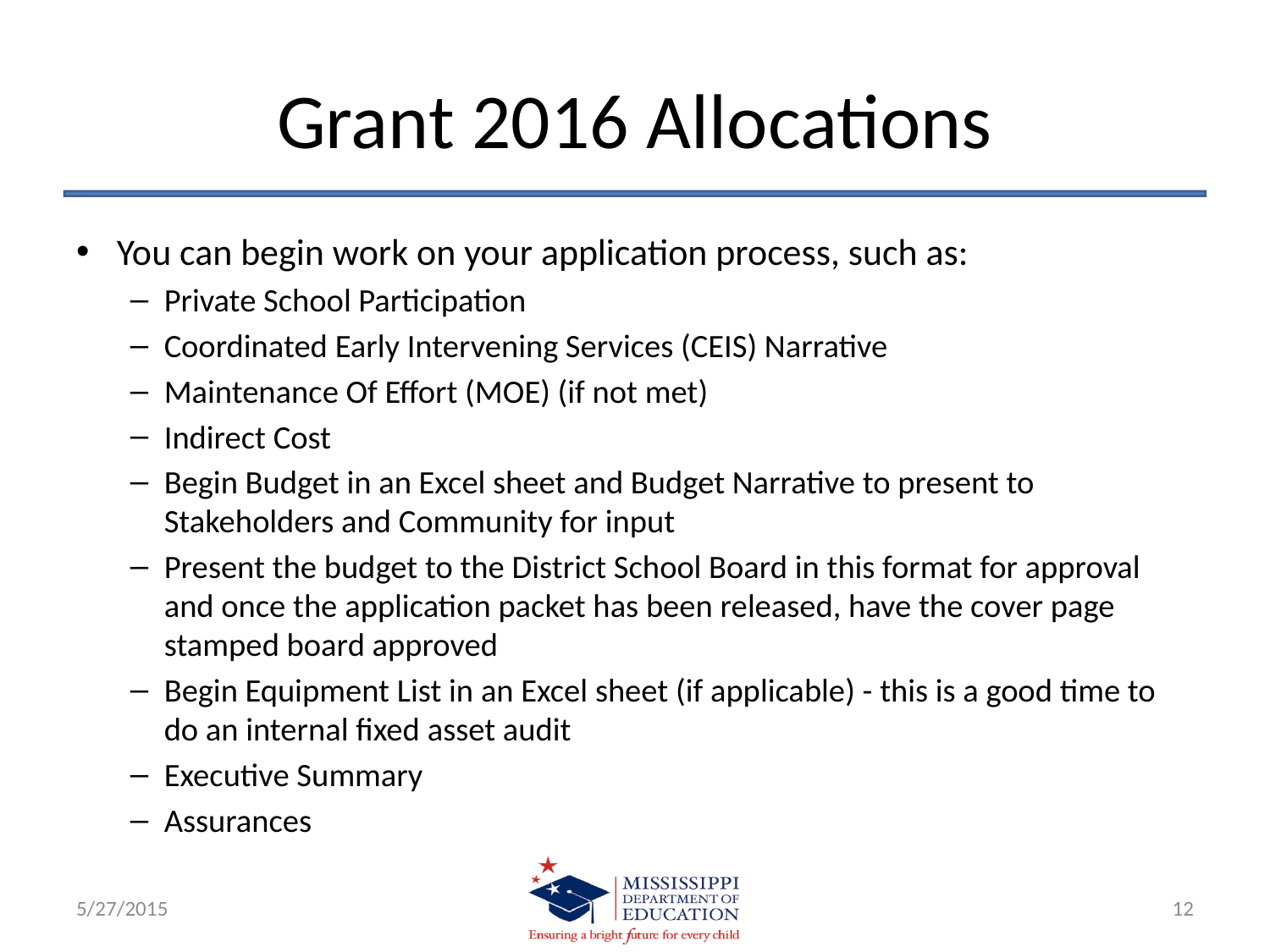

# Grant 2016 Allocations
You can begin work on your application process, such as:
Private School Participation
Coordinated Early Intervening Services (CEIS) Narrative
Maintenance Of Effort (MOE) (if not met)
Indirect Cost
Begin Budget in an Excel sheet and Budget Narrative to present to Stakeholders and Community for input
Present the budget to the District School Board in this format for approval and once the application packet has been released, have the cover page stamped board approved
Begin Equipment List in an Excel sheet (if applicable) - this is a good time to do an internal fixed asset audit
Executive Summary
Assurances

5/27/2015
12